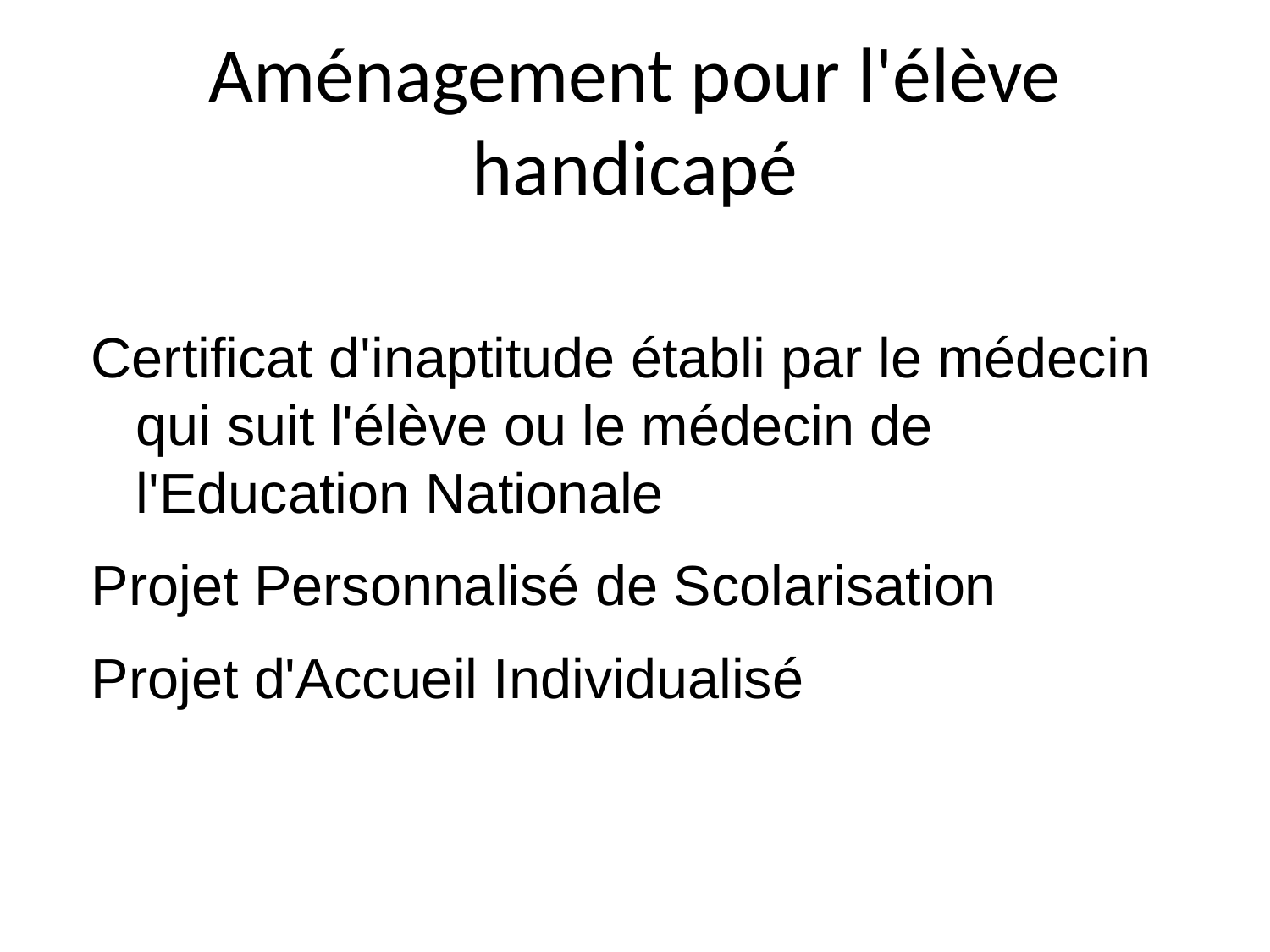

Aménagement pour l'élève handicapé

Certificat d'inaptitude établi par le médecin qui suit l'élève ou le médecin de l'Education Nationale
Projet Personnalisé de Scolarisation
Projet d'Accueil Individualisé